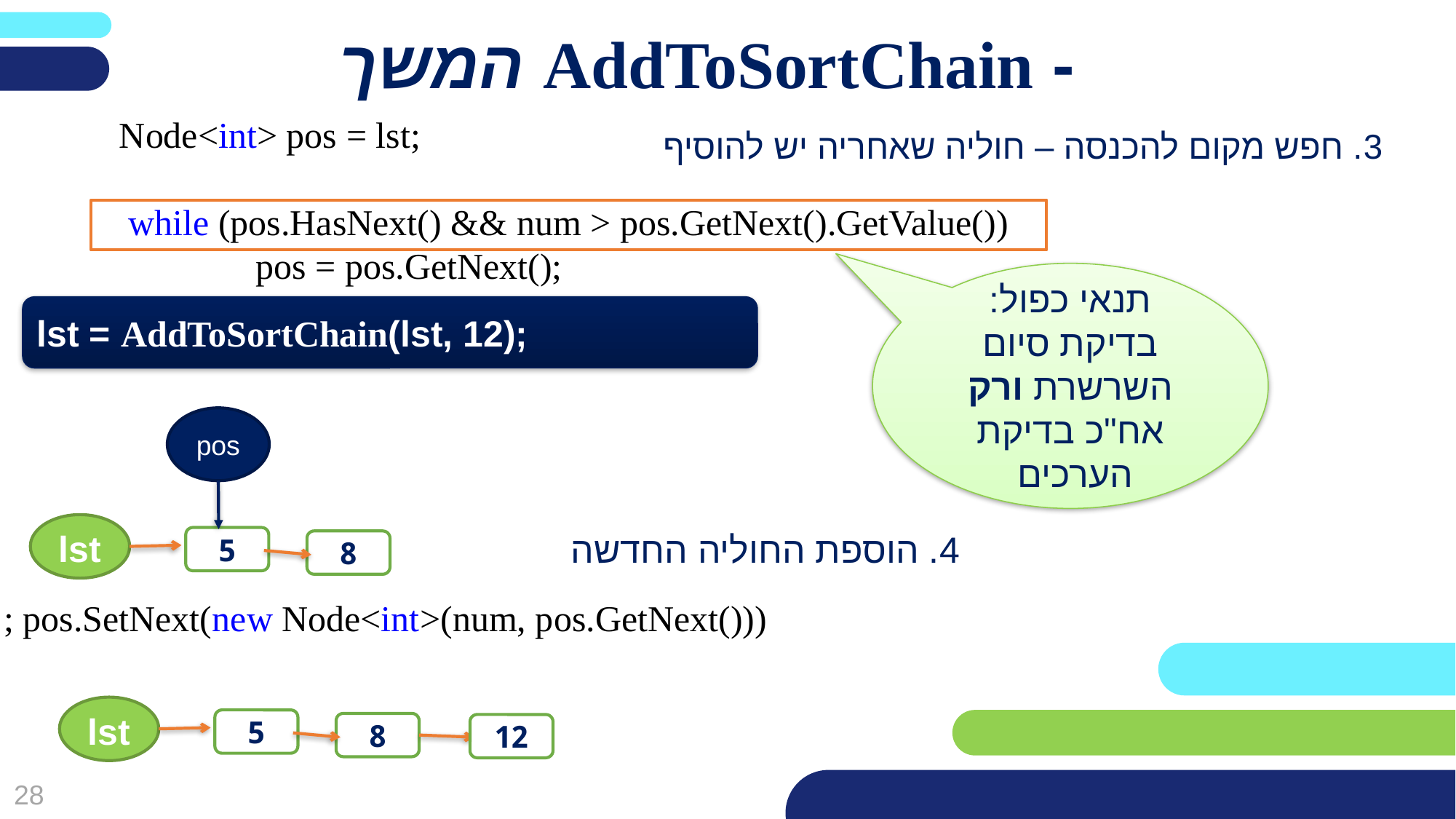

# - AddToSortChain המשך
 Node<int> pos = lst;

  while (pos.HasNext() && num > pos.GetNext().GetValue())
                pos = pos.GetNext();
3. חפש מקום להכנסה – חוליה שאחריה יש להוסיף

תנאי כפול: בדיקת סיום השרשרת ורק אח"כ בדיקת הערכים
lst = AddToSortChain(lst, 12);
pos
lst
5
8
4. הוספת החוליה החדשה
 pos.SetNext(new Node<int>(num, pos.GetNext())) ;
lst
5
8
12